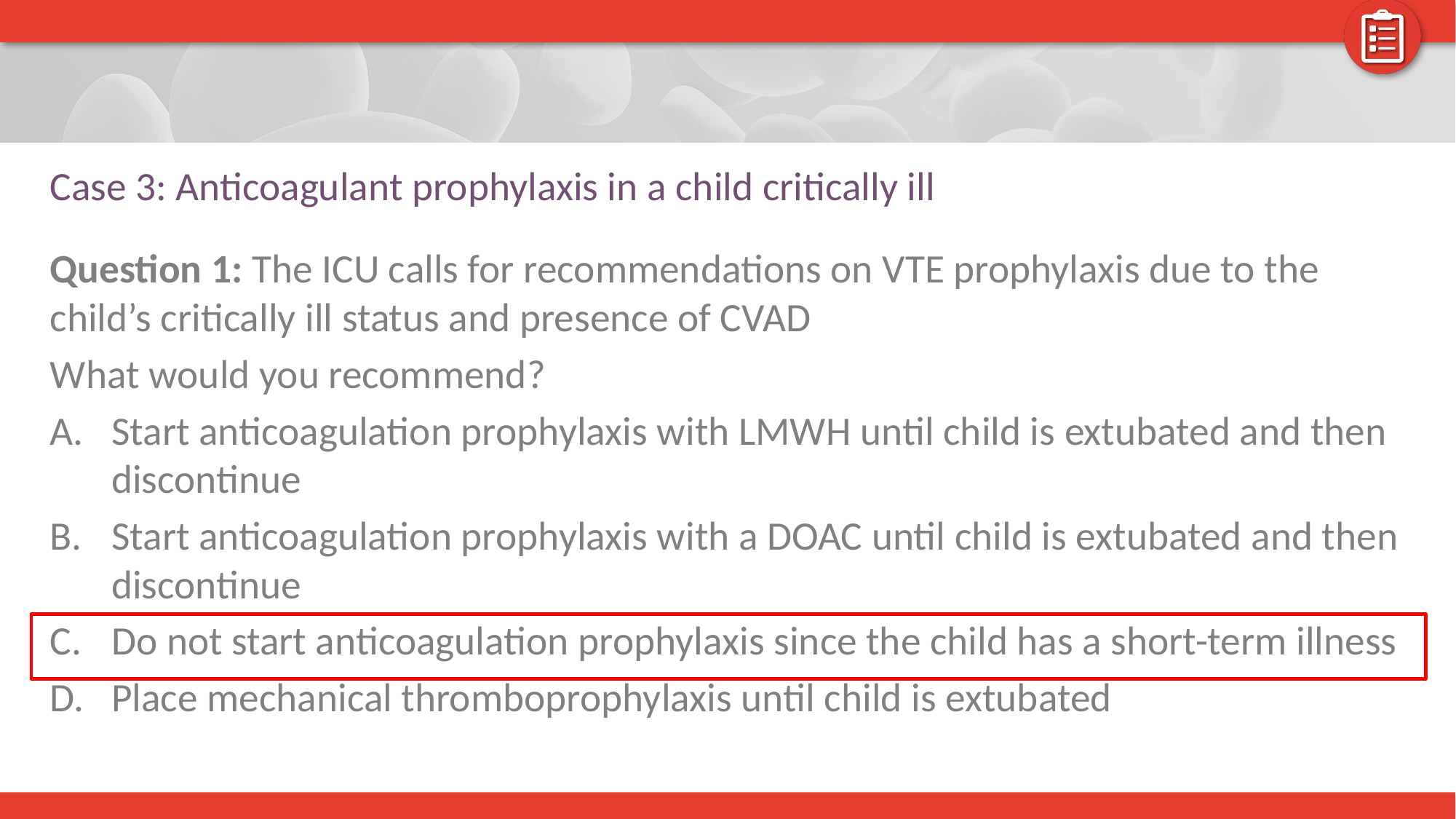

# Case 3: Anticoagulant prophylaxis in a child critically ill
Question 1: The ICU calls for recommendations on VTE prophylaxis due to the child’s critically ill status and presence of CVAD
What would you recommend?
Start anticoagulation prophylaxis with LMWH until child is extubated and then discontinue
Start anticoagulation prophylaxis with a DOAC until child is extubated and then discontinue
Do not start anticoagulation prophylaxis since the child has a short-term illness
Place mechanical thromboprophylaxis until child is extubated